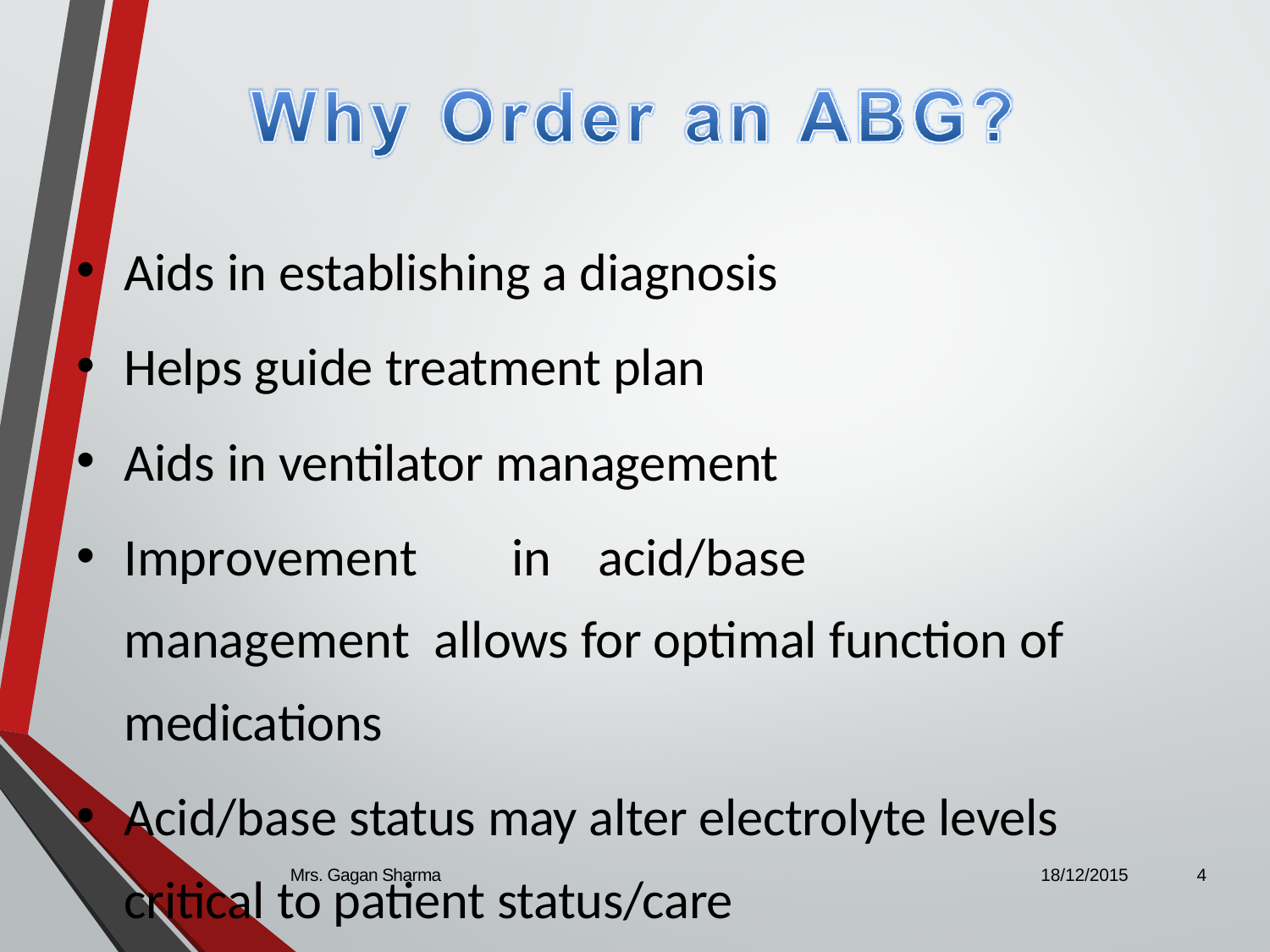

Aids in establishing a diagnosis
Helps guide treatment plan
Aids in ventilator management
Improvement	in	acid/base	management  allows for optimal function of medications
Acid/base status may alter electrolyte levels  critical to patient status/care
Mrs. Gagan Sharma
18/12/2015
4